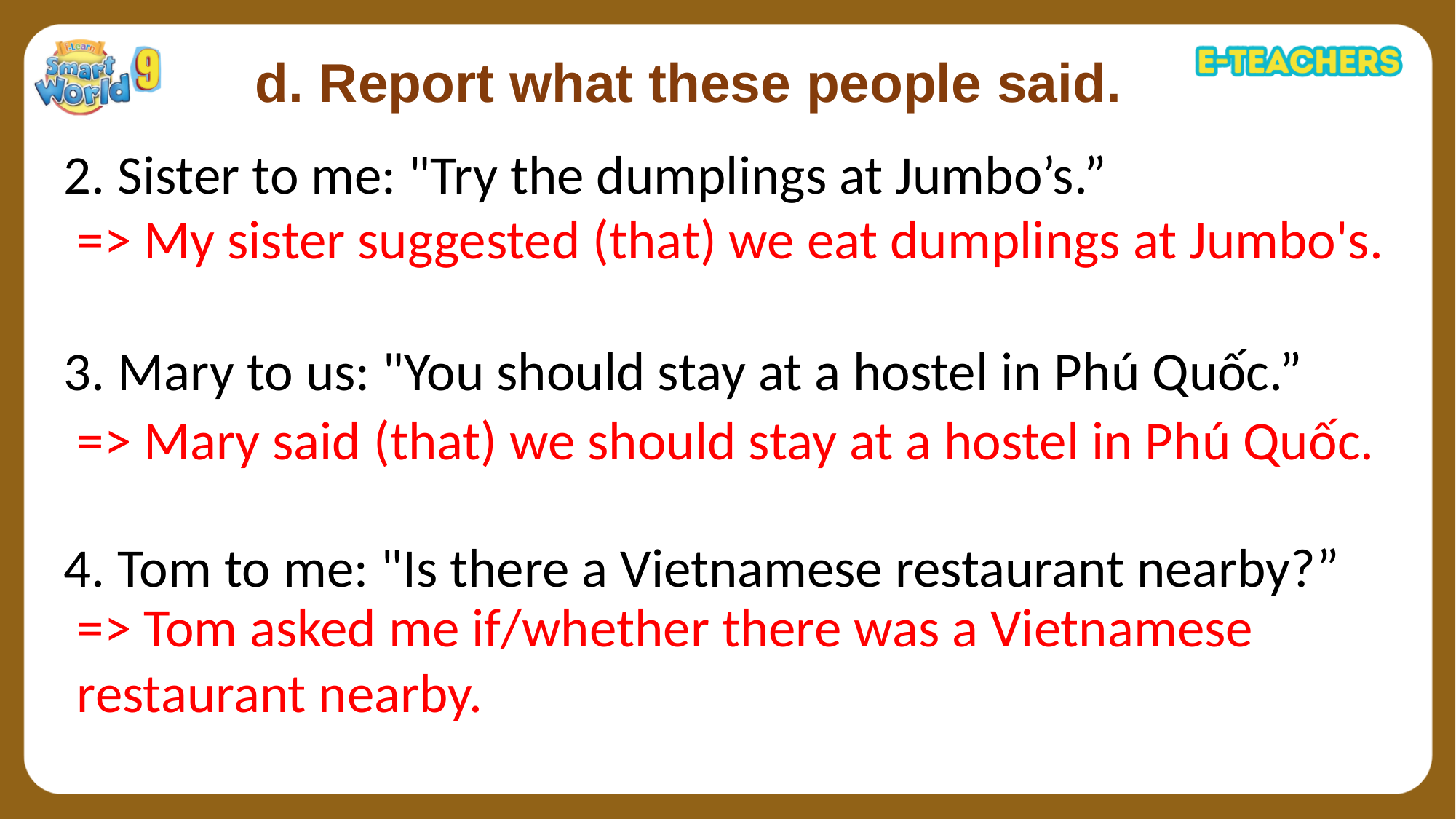

d. Report what these people said.
2. Sister to me: "Try the dumplings at Jumbo’s.”

3. Mary to us: "You should stay at a hostel in Phú Quốc.”

4. Tom to me: "Is there a Vietnamese restaurant nearby?”

=> My sister suggested (that) we eat dumplings at Jumbo's.
=> Mary said (that) we should stay at a hostel in Phú Quốc.
=> Tom asked me if/whether there was a Vietnamese restaurant nearby.